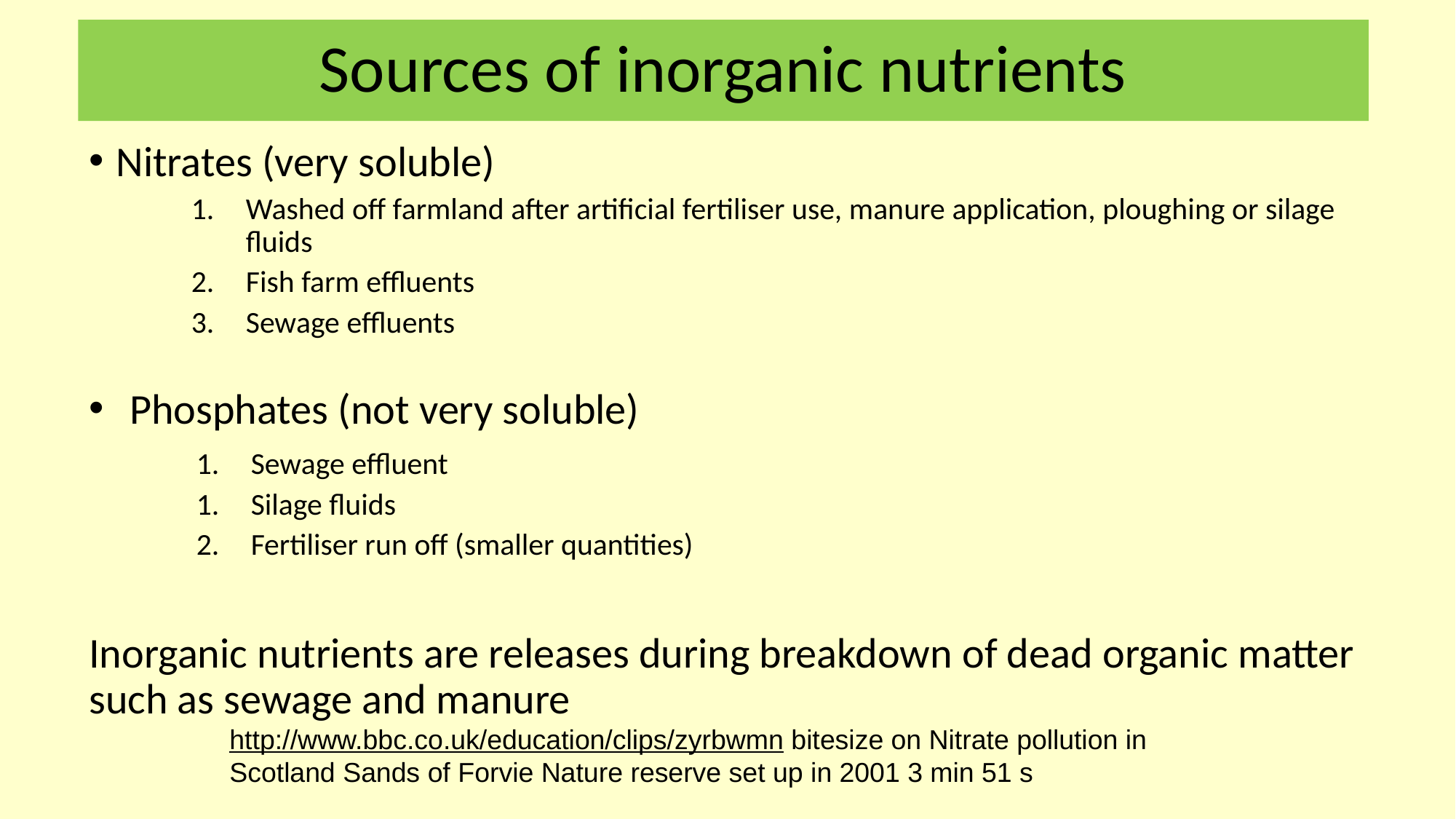

Sources of inorganic nutrients
Nitrates (very soluble)
Washed off farmland after artificial fertiliser use, manure application, ploughing or silage fluids
Fish farm effluents
Sewage effluents

Phosphates (not very soluble)
Sewage effluent
Silage fluids
Fertiliser run off (smaller quantities)

Inorganic nutrients are releases during breakdown of dead organic matter such as sewage and manure

http://www.bbc.co.uk/education/clips/zyrbwmn bitesize on Nitrate pollution in Scotland Sands of Forvie Nature reserve set up in 2001 3 min 51 s